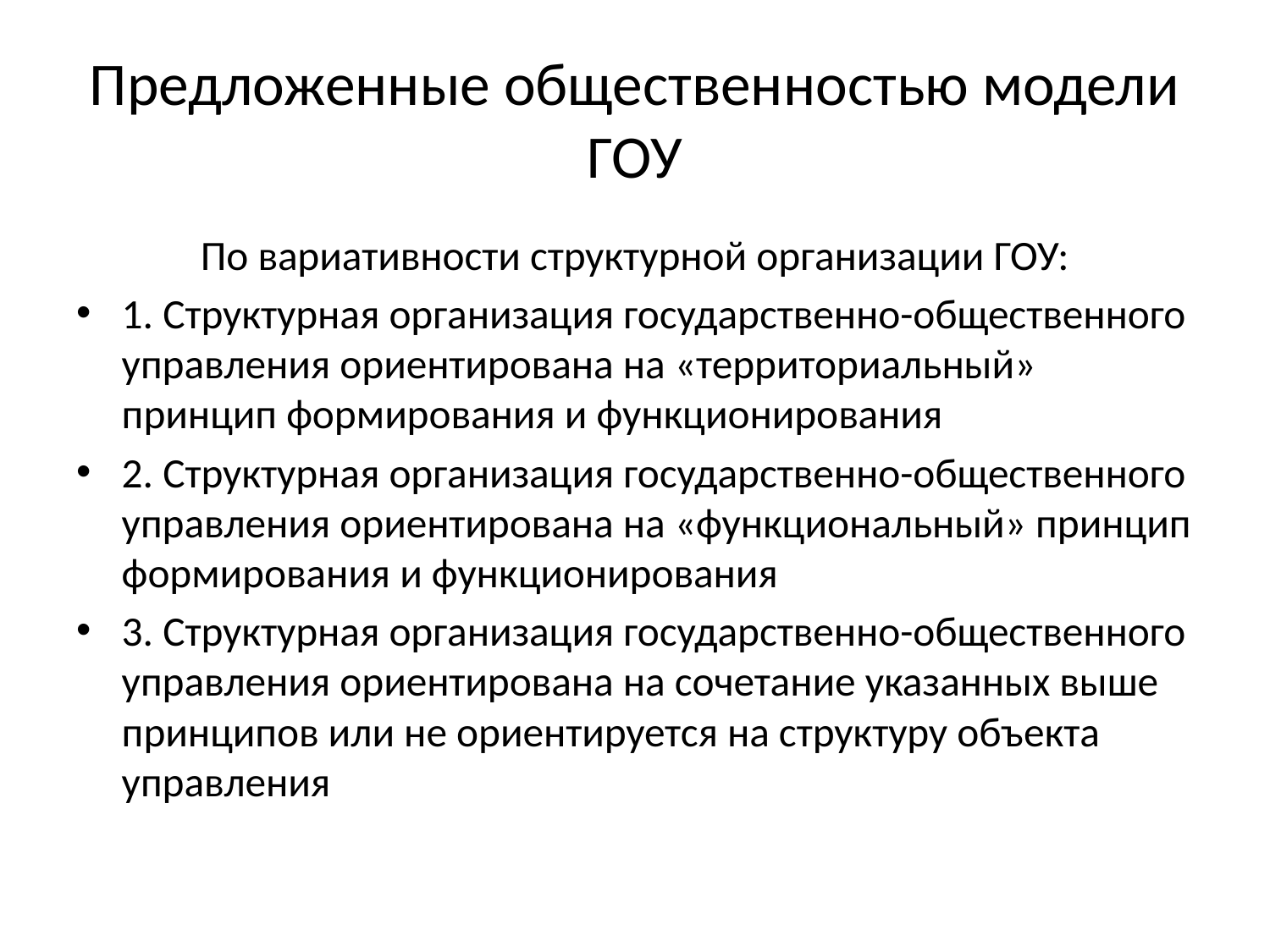

# Предложенные общественностью модели ГОУ
По вариативности структурной организации ГОУ:
1. Структурная организация государственно-общественного управления ориентирована на «территориальный» принцип формирования и функционирования
2. Структурная организация государственно-общественного управления ориентирована на «функциональный» принцип формирования и функционирования
3. Структурная организация государственно-общественного управления ориентирована на сочетание указанных выше принципов или не ориентируется на структуру объекта управления